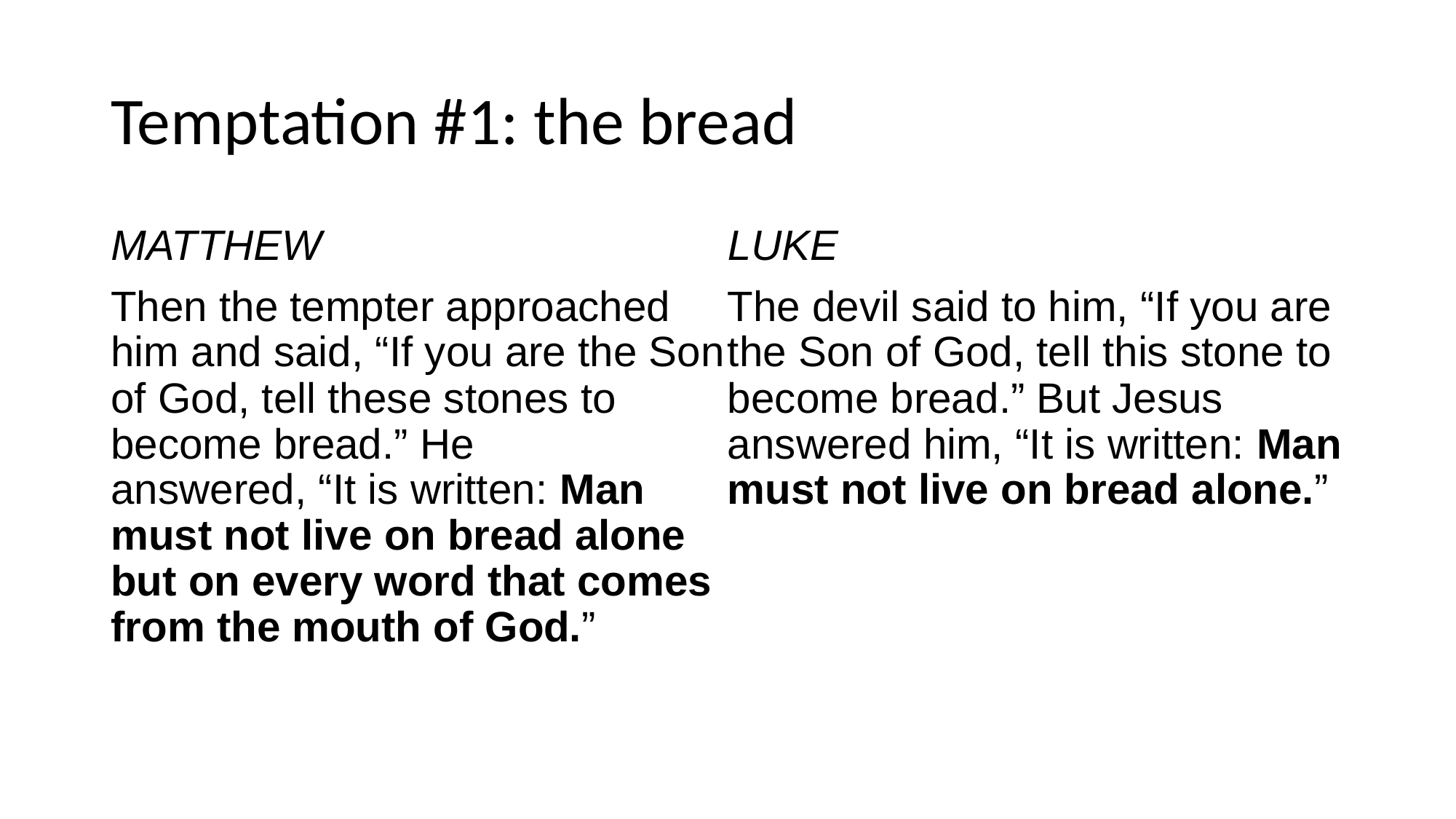

# Temptation #1: the bread
MATTHEW
Then the tempter approached him and said, “If you are the Son of God, tell these stones to become bread.” He answered, “It is written: Man must not live on bread alone but on every word that comes from the mouth of God.”

LUKE
The devil said to him, “If you are the Son of God, tell this stone to become bread.” But Jesus answered him, “It is written: Man must not live on bread alone.”